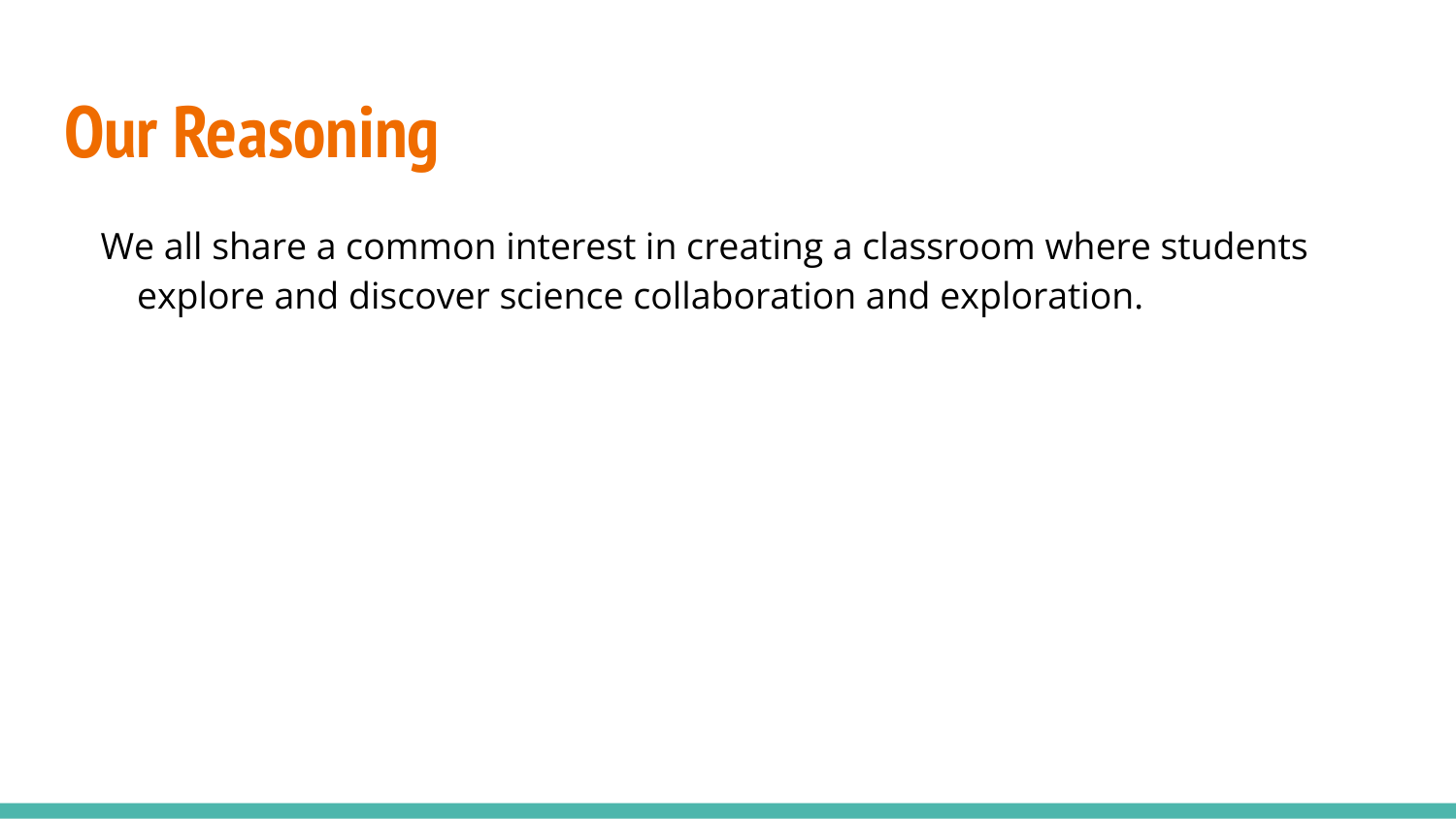

# Our Reasoning
We all share a common interest in creating a classroom where students explore and discover science collaboration and exploration.